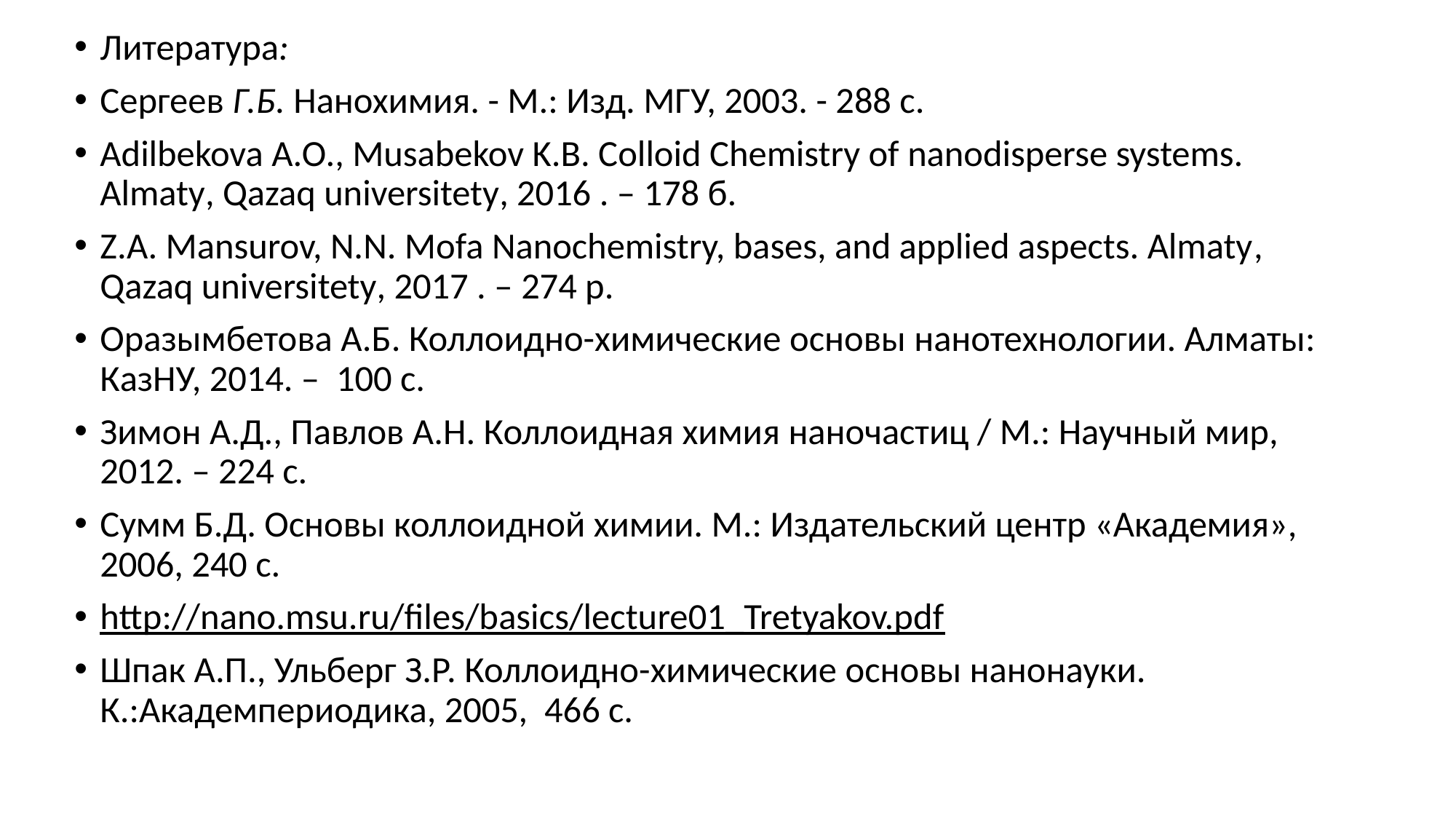

Литература:
Сергеев Г.Б. Нанохимия. - М.: Изд. МГУ, 2003. - 288 с.
Adilbekova A.O., Musabekov K.B. Colloid Chemistry of nanodisperse systems. Almaty, Qazaq universitety, 2016 . – 178 б.
Z.A. Mansurov, N.N. Mofa Nanochemistry, bases, and applied aspects. Almaty, Qazaq universitety, 2017 . – 274 p.
Оразымбетова А.Б. Коллоидно-химические основы нанотехнологии. Алматы: КазНУ, 2014. –  100 с.
Зимон А.Д., Павлов А.Н. Коллоидная химия наночастиц / М.: Научный мир, 2012. – 224 с.
Сумм Б.Д. Основы коллоидной химии. М.: Издательский центр «Академия», 2006, 240 с.
http://nano.msu.ru/files/basics/lecture01_Tretyakov.pdf
Шпак А.П., Ульберг З.Р. Коллоидно-химические основы нанонауки. К.:Академпериодика, 2005,  466 с.